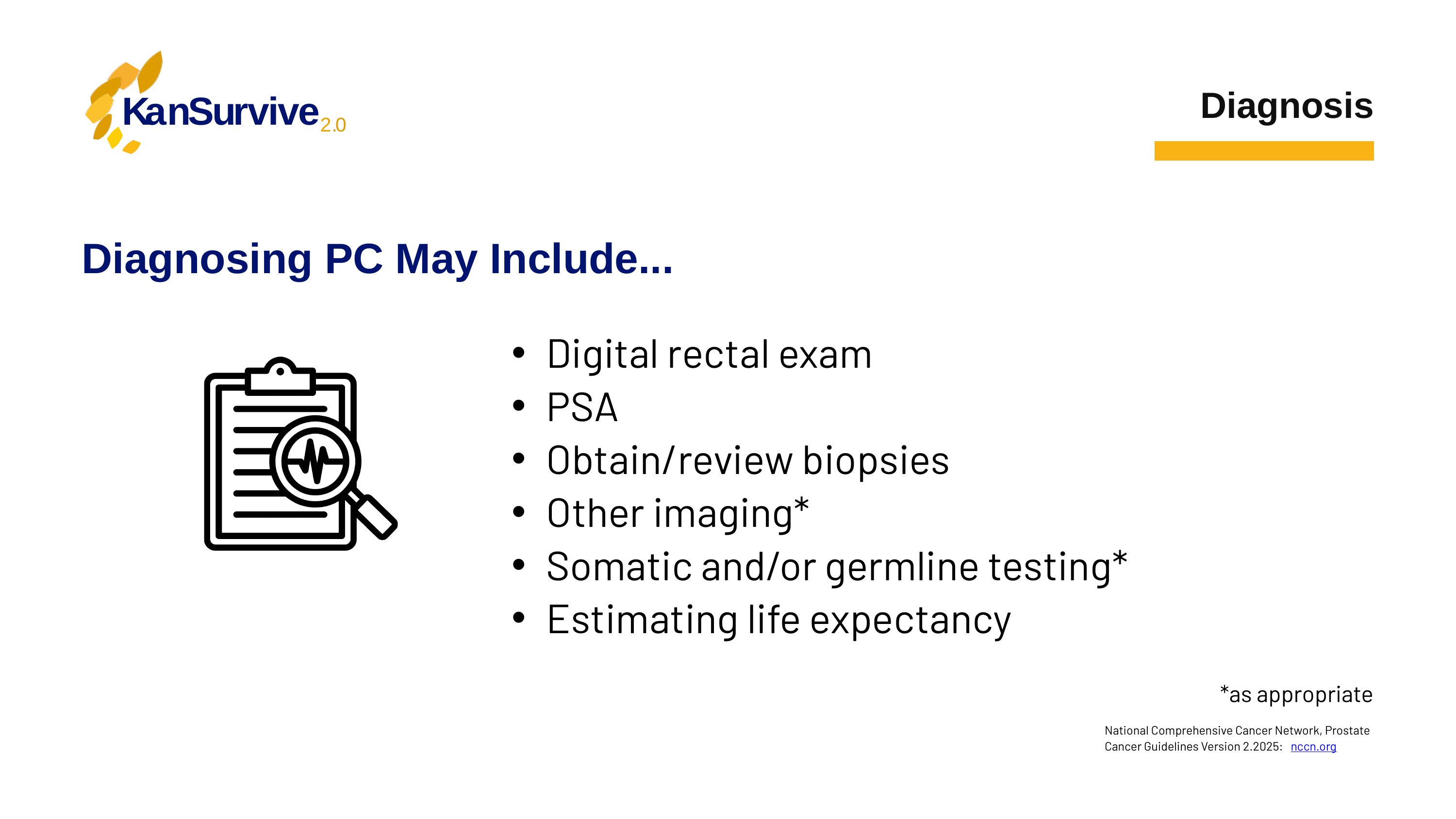

K
a
n
S
u
r
v
i
v
e

2
.
0

Diagnosis

Diagnosing PC May Include...
Digital rectal exam
PSA
Obtain/review biopsies
Other imaging*
Somatic and/or germline testing*
Estimating life expectancy

*as appropriate
National Comprehensive Cancer Network, Prostate Cancer Guidelines Version 2.2025:   nccn.org